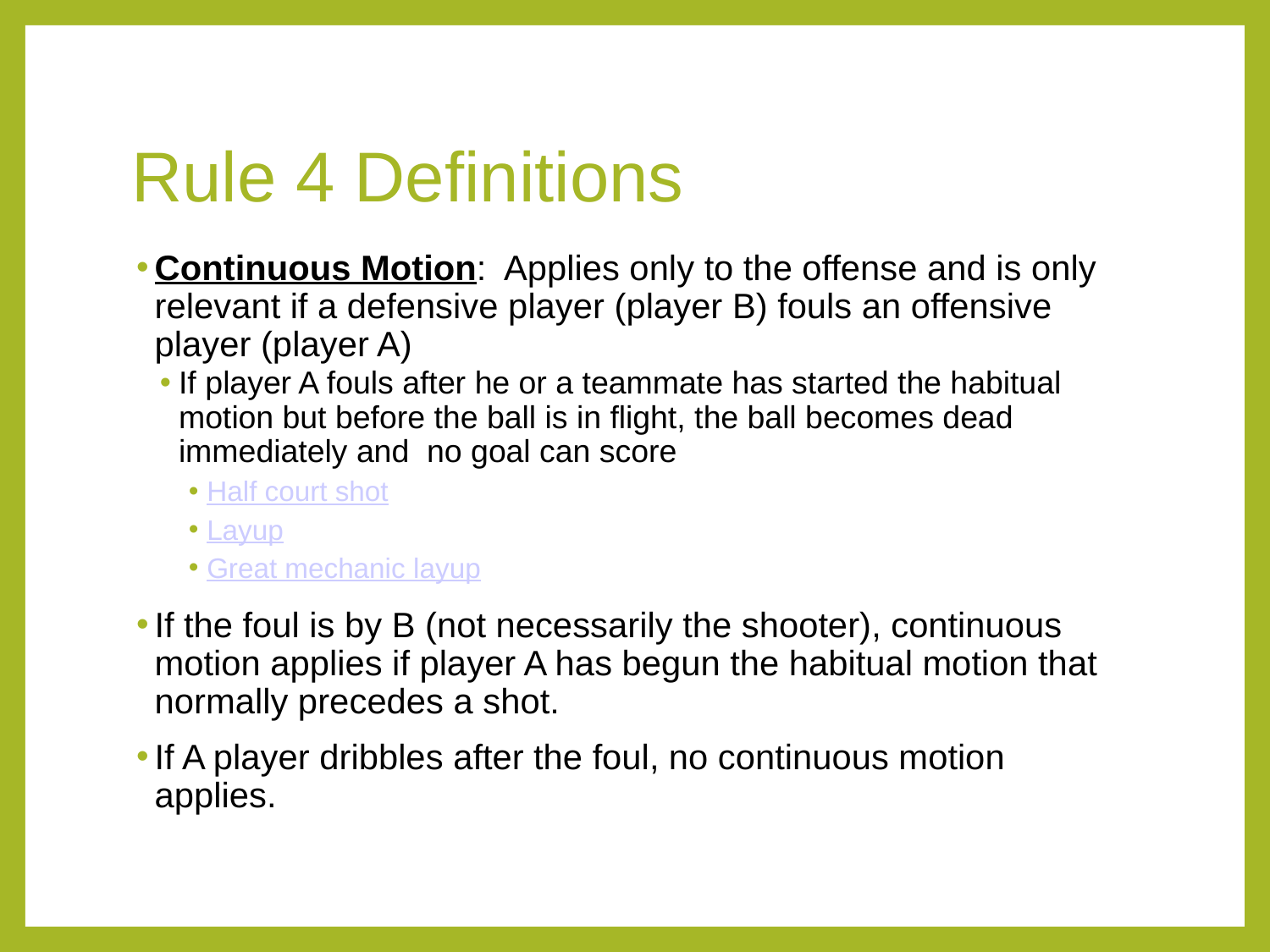

Rule 4 Definitions
Continuous Motion:  Applies only to the offense and is only relevant if a defensive player (player B) fouls an offensive player (player A)
If player A fouls after he or a teammate has started the habitual motion but before the ball is in flight, the ball becomes dead immediately and  no goal can score
Half court shot
Layup
Great mechanic layup
If the foul is by B (not necessarily the shooter), continuous motion applies if player A has begun the habitual motion that normally precedes a shot.
If A player dribbles after the foul, no continuous motion applies.